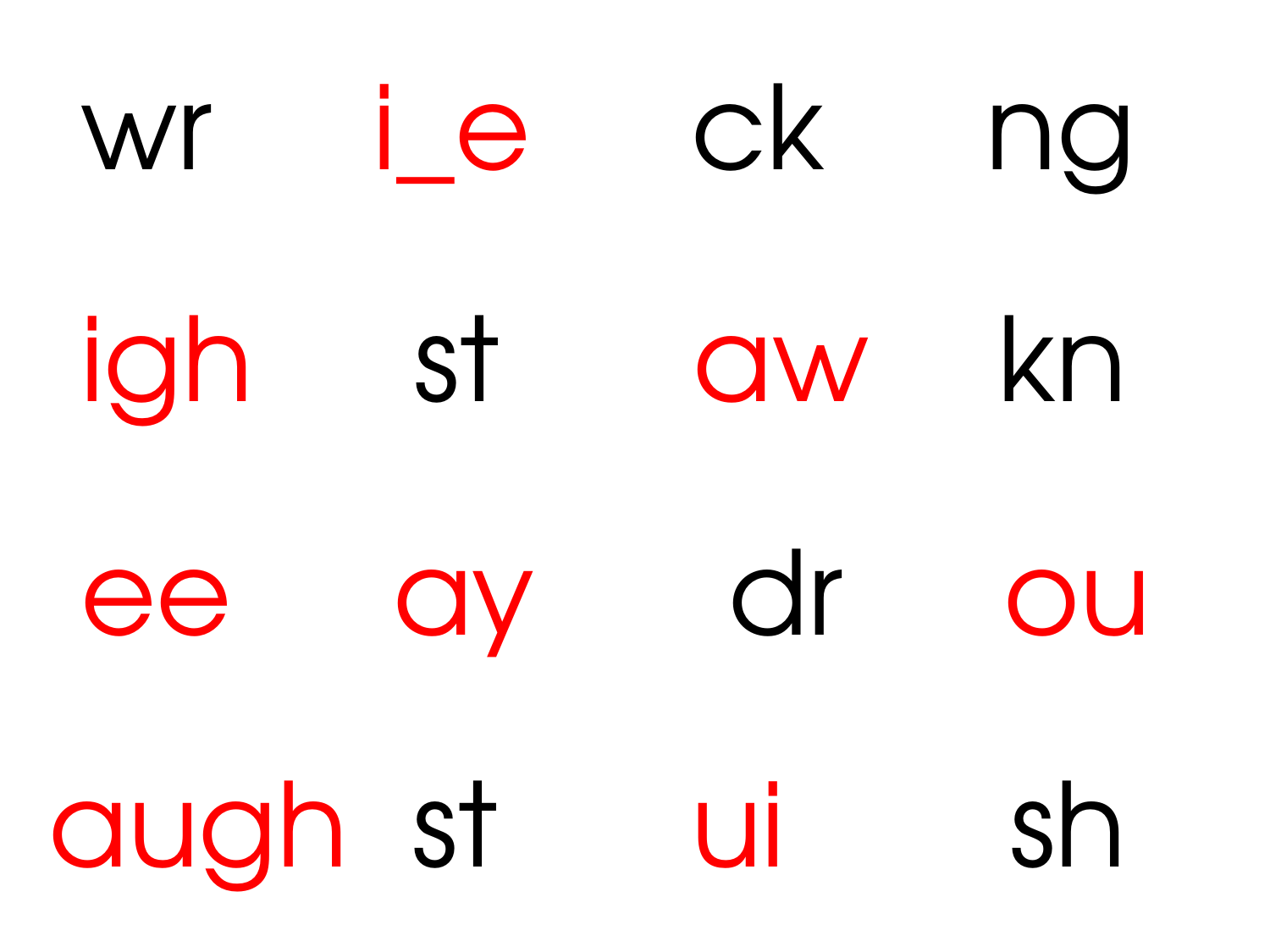

wr     i_e     ck     ng

 igh     st      aw    kn

 ee     ay      dr     ou

augh  st      ui       sh